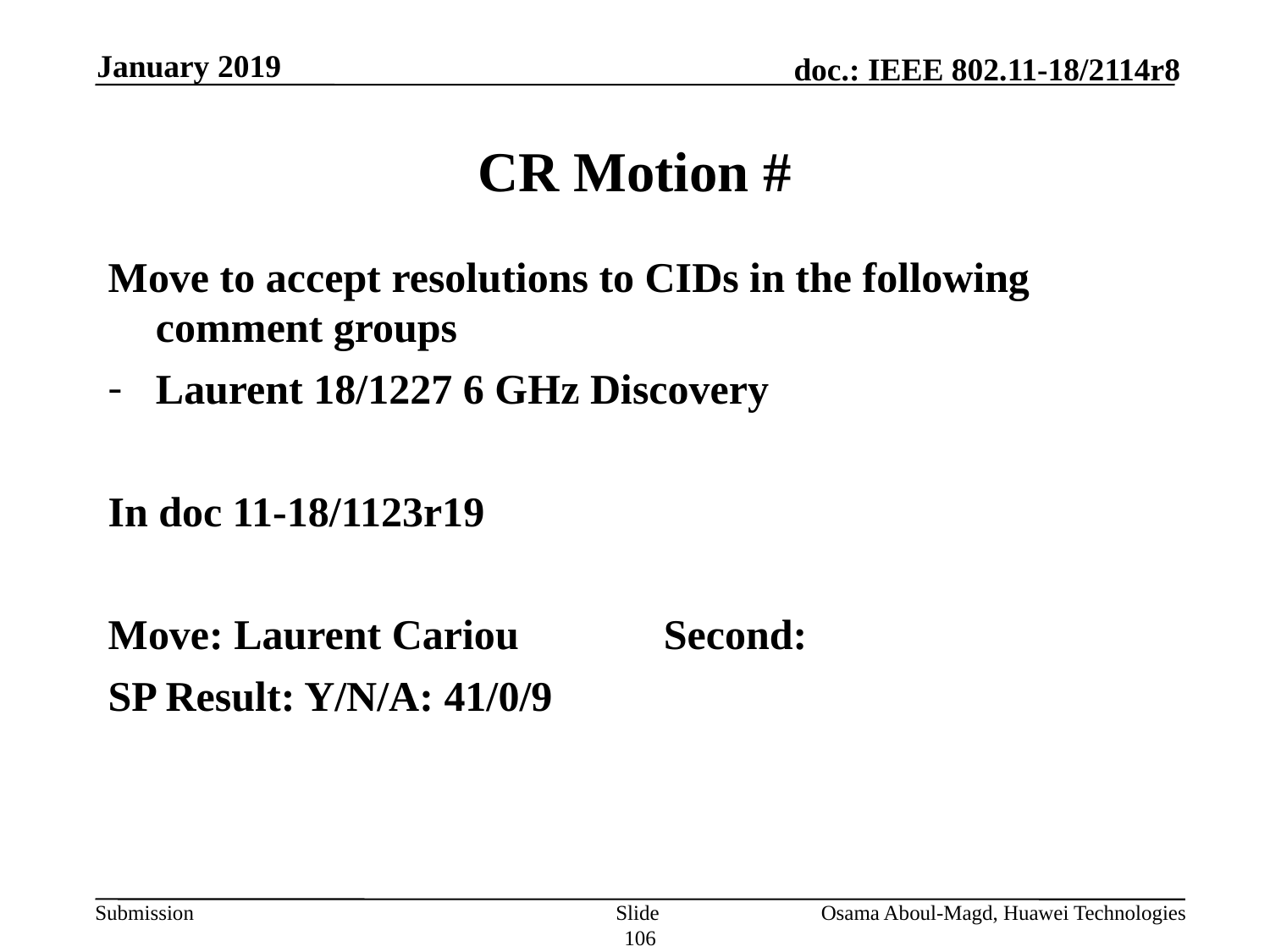

January 2019
# CR Motion #
Move to accept resolutions to CIDs in the following comment groups
Laurent 18/1227 6 GHz Discovery

In doc 11-18/1123r19

Move: Laurent Cariou		Second:
SP Result: Y/N/A: 41/0/9
Slide 106
Osama Aboul-Magd, Huawei Technologies